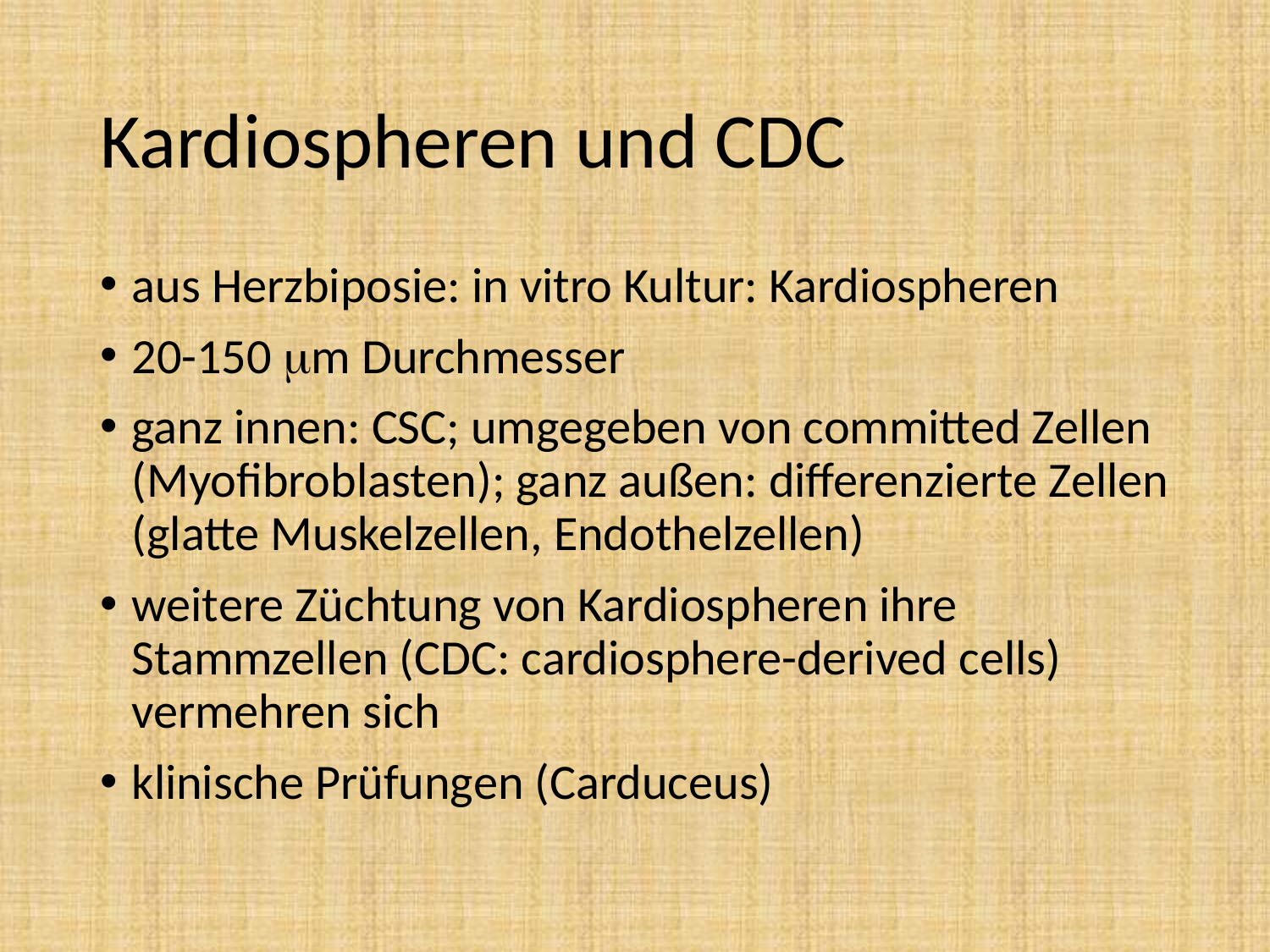

# Kardiospheren und CDC
aus Herzbiposie: in vitro Kultur: Kardiospheren
20-150 μm Durchmesser
ganz innen: CSC; umgegeben von committed Zellen (Myofibroblasten); ganz außen: differenzierte Zellen (glatte Muskelzellen, Endothelzellen)
weitere Züchtung von Kardiospheren ihre Stammzellen (CDC: cardiosphere-derived cells) vermehren sich
klinische Prüfungen (Carduceus)